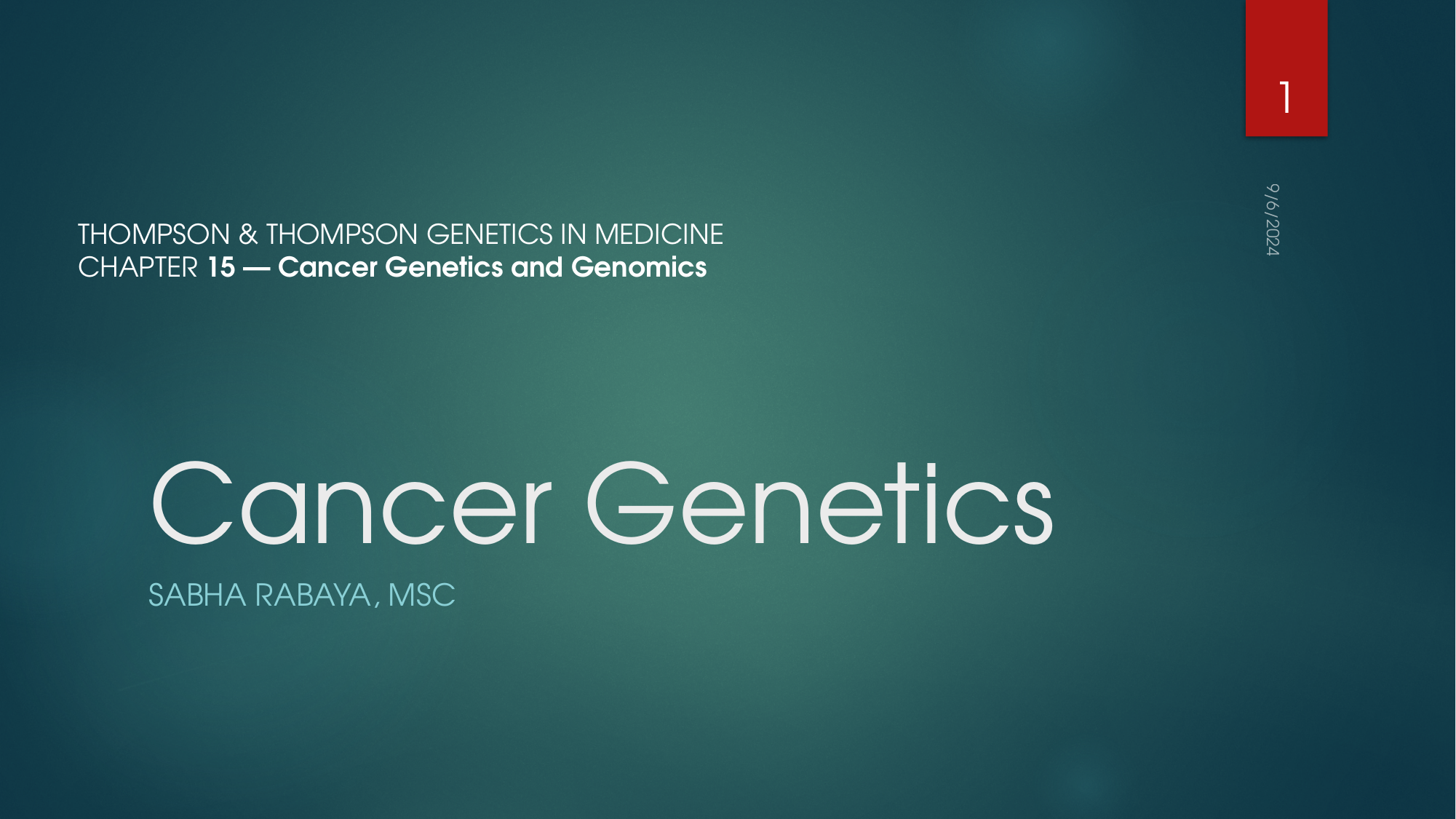

1
# Cancer Genetics
THOMPSON & THOMPSON GENETICS IN MEDICINE
CHAPTER 15 — Cancer Genetics and Genomics
9/6/2024
Sabha Rabaya, MSc